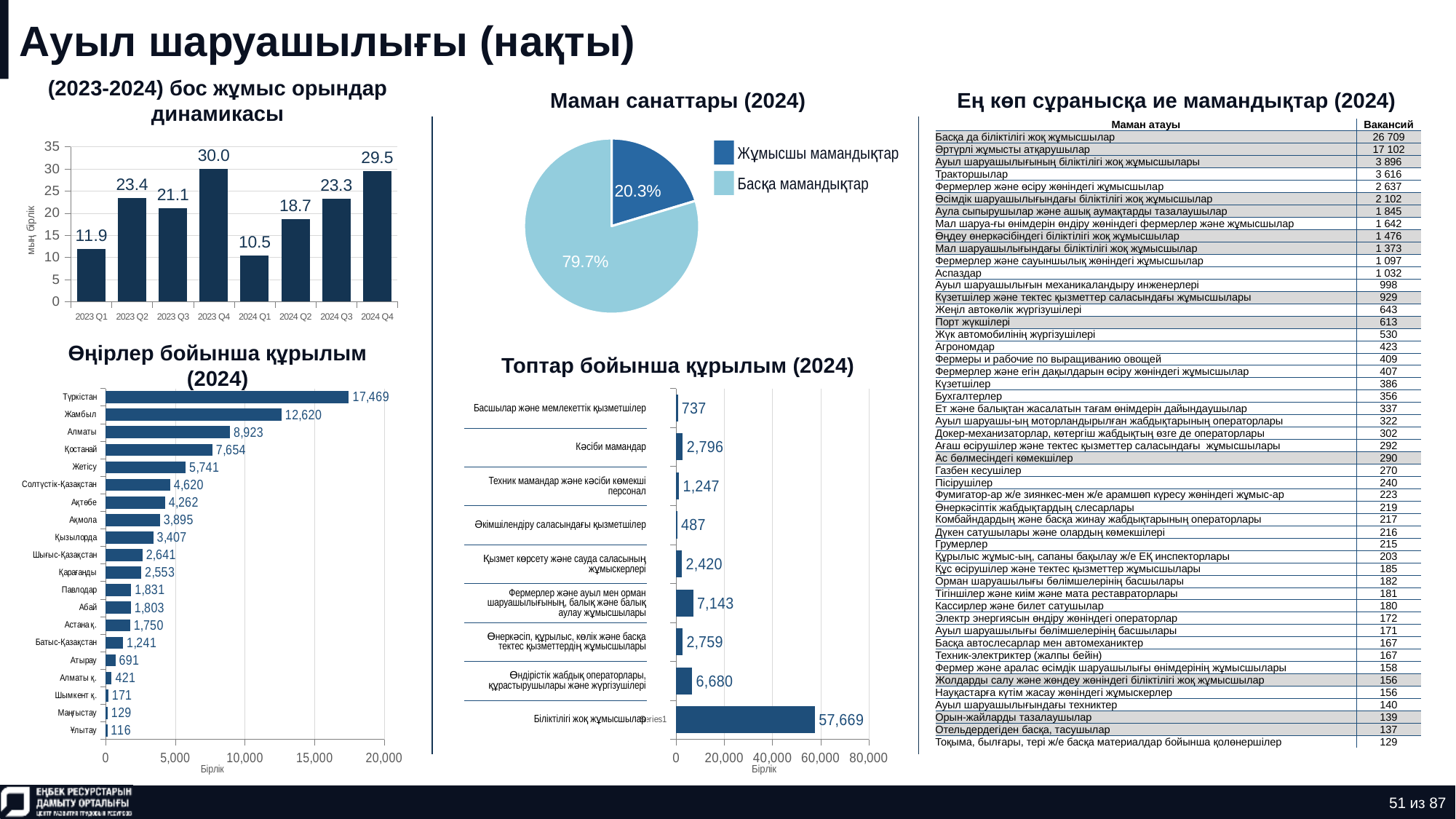

# Ауыл шаруашылығы (нақты)
(2023-2024) бос жұмыс орындар динамикасы
Маман санаттары (2024)
Ең көп сұранысқа ие мамандықтар (2024)

### Chart

| Category | Количество |
|---|---|
| нерабочая профессия | 0.20347091703483122 |
| рабочая профессия | 0.7965290829651688 |
| Маман атауы | Вакансий |
| --- | --- |
| Басқа да біліктілігі жоқ жұмысшылар | 26 709 |
| Әртүрлі жұмысты атқарушылар | 17 102 |
| Ауыл шаруашылығының біліктілігі жоқ жұмысшылары | 3 896 |
| Тракторшылар | 3 616 |
| Фермерлер және өсіру жөніндегі жұмысшылар | 2 637 |
| Өсімдік шаруашылығындағы біліктілігі жоқ жұмысшылар | 2 102 |
| Аула сыпырушылар және ашық аумақтарды тазалаушылар | 1 845 |
| Мал шаруа-ғы өнімдерін өндіру жөніндегі фермерлер және жұмысшылар | 1 642 |
| Өңдеу өнеркәсібіндегі біліктілігі жоқ жұмысшылар | 1 476 |
| Мал шаруашылығындағы біліктілігі жоқ жұмысшылар | 1 373 |
| Фермерлер және сауыншылық жөніндегі жұмысшылар | 1 097 |
| Аспаздар | 1 032 |
| Ауыл шаруашылығын механикаландыру инженерлері | 998 |
| Күзетшілер және тектес қызметтер саласындағы жұмысшылары | 929 |
| Жеңіл автокөлік жүргізушілері | 643 |
| Порт жүкшілері | 613 |
| Жүк автомобилінің жүргізушілері | 530 |
| Агрономдар | 423 |
| Фермеры и рабочие по выращиванию овощей | 409 |
| Фермерлер және егін дақылдарын өсіру жөніндегі жұмысшылар | 407 |
| Күзетшілер | 386 |
| Бухгалтерлер | 356 |
| Ет және балықтан жасалатын тағам өнімдерін дайындаушылар | 337 |
| Ауыл шаруашы-ың моторландырылған жабдықтарының операторлары | 322 |
| Докер-механизаторлар, көтергіш жабдықтың өзге де операторлары | 302 |
| Ағаш өсірушілер және тектес қызметтер саласындағы жұмысшылары | 292 |
| Ас бөлмесіндегі көмекшілер | 290 |
| Газбен кесушілер | 270 |
| Пісірушілер | 240 |
| Фумигатор-ар ж/е зиянкес-мен ж/е арамшөп күресу жөніндегі жұмыс-ар | 223 |
| Өнеркәсіптік жабдықтардың слесарлары | 219 |
| Комбайндардың және басқа жинау жабдықтарының операторлары | 217 |
| Дүкен сатушылары және олардың көмекшілері | 216 |
| Грумерлер | 215 |
| Құрылыс жұмыс-ың, сапаны бақылау ж/е ЕҚ инспекторлары | 203 |
| Құс өсірушілер және тектес қызметтер жұмысшылары | 185 |
| Орман шаруашылығы бөлімшелерінің басшылары | 182 |
| Тігіншілер және киім және мата реставраторлары | 181 |
| Кассирлер және билет сатушылар | 180 |
| Электр энергиясын өндіру жөніндегі операторлар | 172 |
| Ауыл шаруашылығы бөлімшелерінің басшылары | 171 |
| Басқа автослесарлар мен автомеханиктер | 167 |
| Техник-электриктер (жалпы бейін) | 167 |
| Фермер және аралас өсімдік шаруашылығы өнімдерінің жұмысшылары | 158 |
| Жолдарды салу және жөндеу жөніндегі біліктілігі жоқ жұмысшылар | 156 |
| Науқастарға күтім жасау жөніндегі жұмыскерлер | 156 |
| Ауыл шаруашылығындағы техниктер | 140 |
| Орын-жайларды тазалаушылар | 139 |
| Отельдердегіден басқа, тасушылар | 137 |
| Тоқыма, былғары, тері ж/е басқа материалдар бойынша қолөнершілер | 129 |

### Chart

| Category | Ряд 1 |
|---|---|
| 2023 Q1 | 11.935 |
| 2023 Q2 | 23.4 |
| 2023 Q3 | 21.084 |
| 2023 Q4 | 30.037 |
| 2024 Q1 | 10.453 |
| 2024 Q2 | 18.671 |
| 2024 Q3 | 23.266 |
| 2024 Q4 | 29.548 |
Жұмысшы мамандықтар

Басқа мамандықтар

Өңірлер бойынша құрылым (2024)
Топтар бойынша құрылым (2024)

### Chart

| Category | Ряд 1 |
|---|---|
| Ұлытау | 116.0 |
| Маңғыстау | 129.0 |
| Шымкент қ. | 171.0 |
| Алматы қ. | 421.0 |
| Атырау | 691.0 |
| Батыс-Қазақстан | 1241.0 |
| Астана қ. | 1750.0 |
| Абай | 1803.0 |
| Павлодар | 1831.0 |
| Қарағанды | 2553.0 |
| Шығыс-Қазақстан | 2641.0 |
| Қызылорда | 3407.0 |
| Ақмола | 3895.0 |
| Ақтөбе | 4262.0 |
| Солтүстік-Қазақстан | 4620.0 |
| Жетісу | 5741.0 |
| Қостанай | 7654.0 |
| Алматы | 8923.0 |
| Жамбыл | 12620.0 |
| Түркістан | 17469.0 |

### Chart

| Category | Ряд 1 |
|---|---|
|  | 57669.0 |
|  | 6680.0 |
|  | 2759.0 |
|  | 7143.0 |
|  | 2420.0 |
|  | 487.0 |
|  | 1247.0 |
|  | 2796.0 |
|  | 737.0 |
| Басшылар және мемлекеттік қызметшілер |
| --- |
| Кәсіби мамандар |
| Техник мамандар және кәсіби көмекші персонал |
| Әкімшілендіру саласындағы қызметшілер |
| Қызмет көрсету және сауда саласының жұмыскерлері |
| Фермерлер және ауыл мен орман шаруашылығының, балық және балық аулау жұмысшылары |
| Өнеркәсіп, құрылыс, көлік және басқа тектес қызметтердің жұмысшылары |
| Өндірістік жабдық операторлары, құрастырушылары және жүргізушілері |
| Біліктілігі жоқ жұмысшылар |
51 из 87